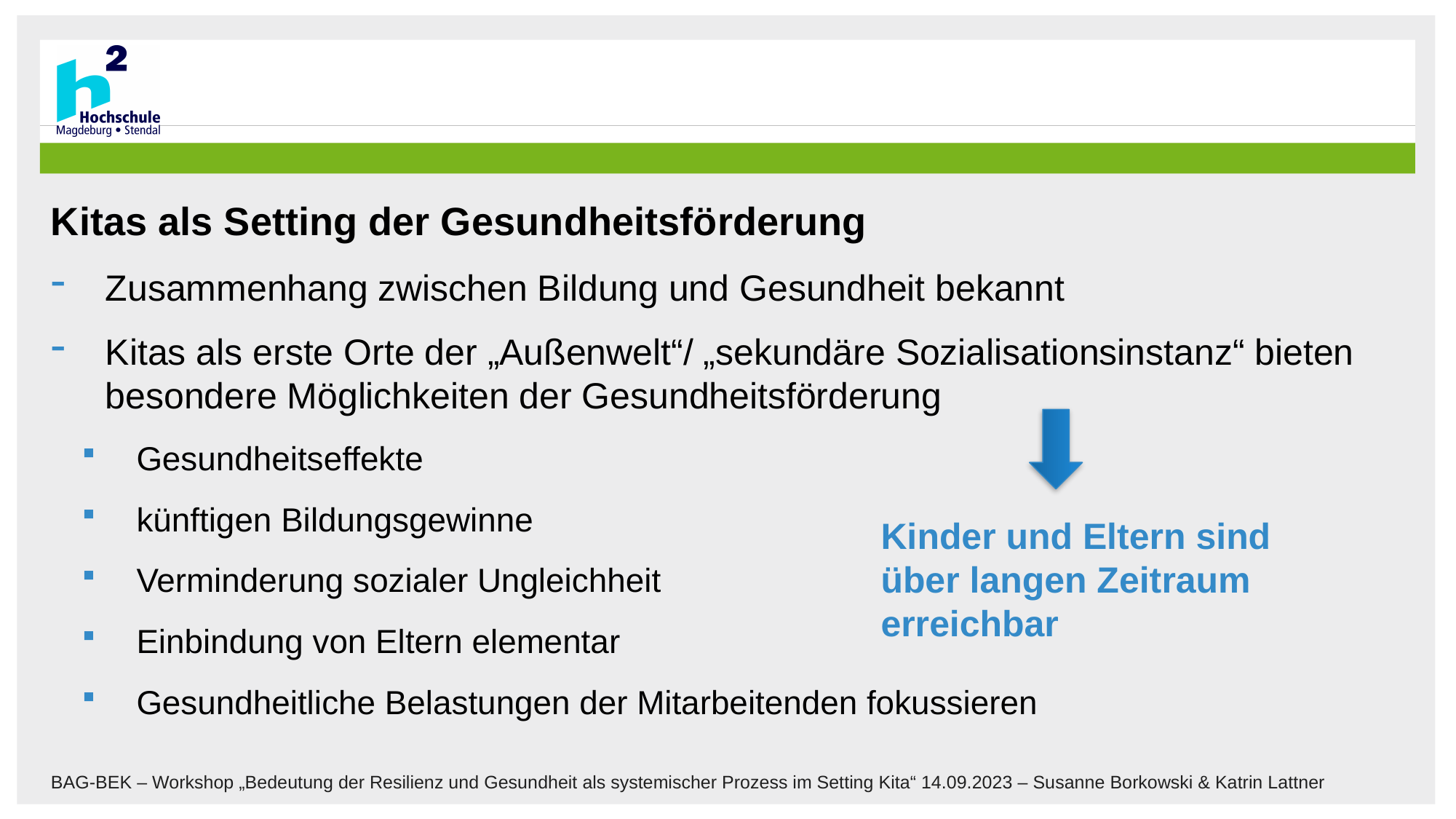

Kitas als Setting der Gesundheitsförderung
Zusammenhang zwischen Bildung und Gesundheit bekannt
Kitas als erste Orte der „Außenwelt“/ „sekundäre Sozialisationsinstanz“ bieten besondere Möglichkeiten der Gesundheitsförderung
Gesundheitseffekte
künftigen Bildungsgewinne
Verminderung sozialer Ungleichheit
Einbindung von Eltern elementar
Gesundheitliche Belastungen der Mitarbeitenden fokussieren

Kinder und Eltern sind über langen Zeitraum erreichbar
BAG-BEK – Workshop „Bedeutung der Resilienz und Gesundheit als systemischer Prozess im Setting Kita“ 14.09.2023 – Susanne Borkowski & Katrin Lattner